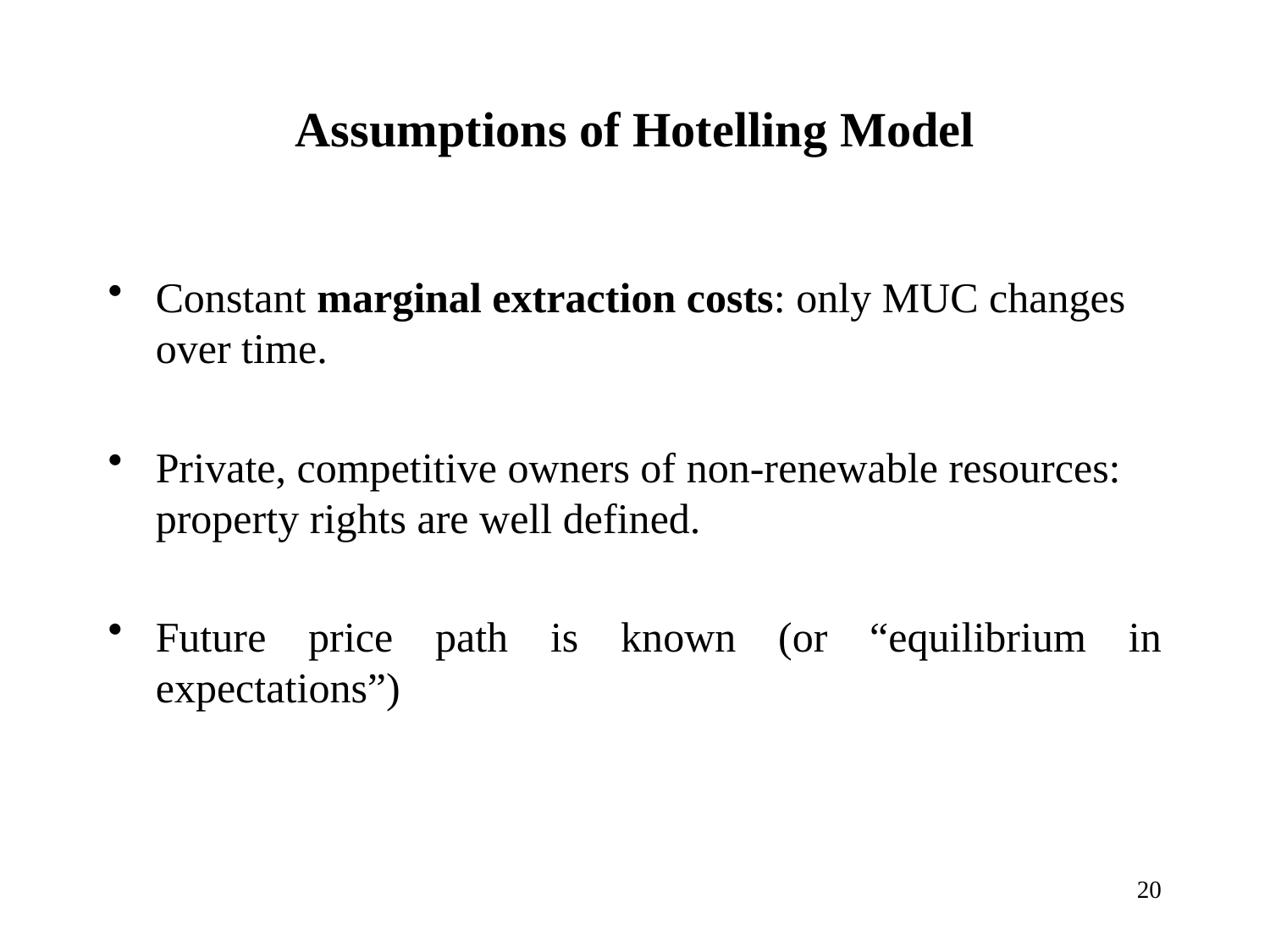

# Assumptions of Hotelling Model
Constant marginal extraction costs: only MUC changes over time.

Private, competitive owners of non-renewable resources: property rights are well defined.

Future price path is known (or “equilibrium in expectations”)

20